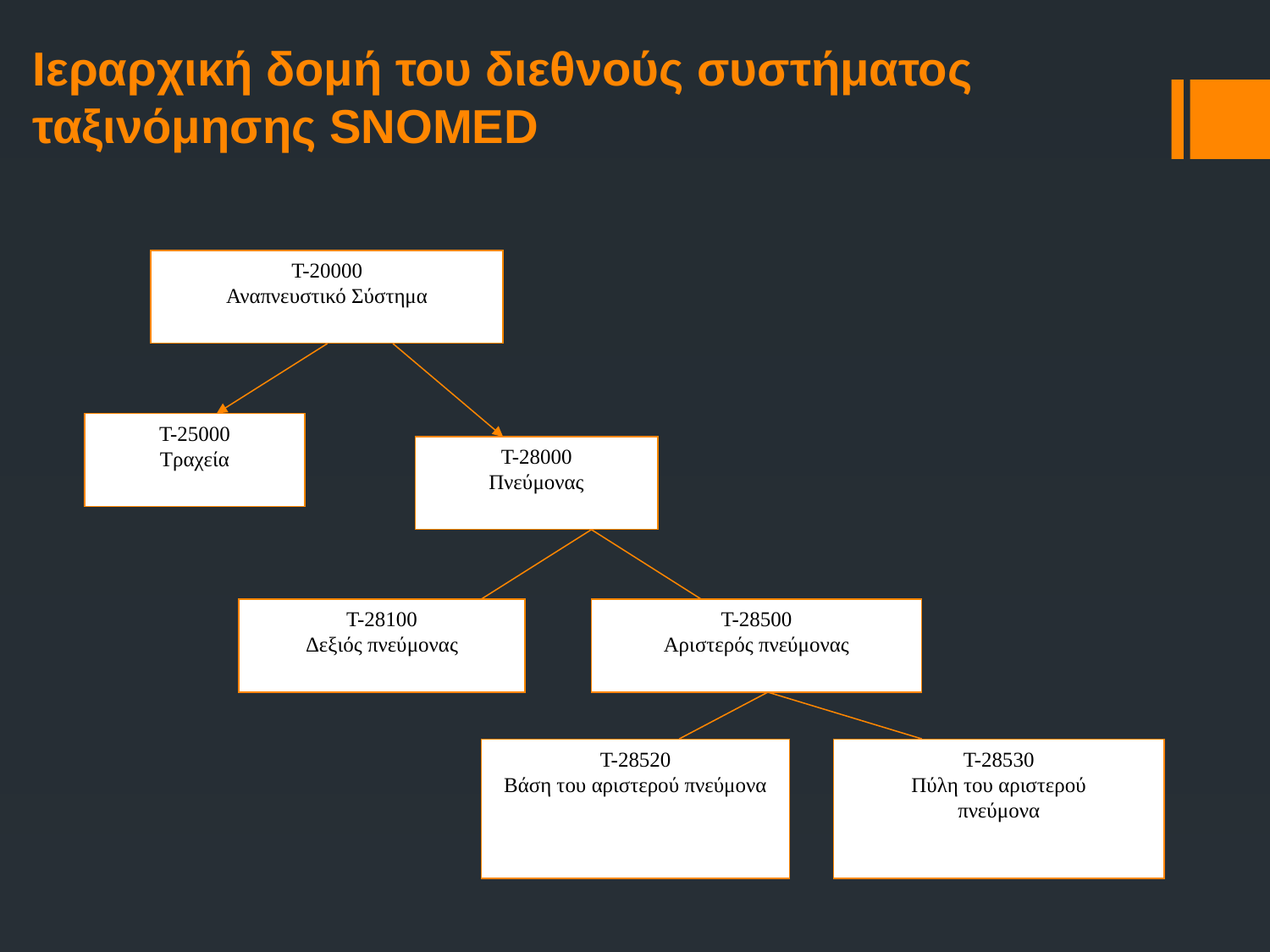

Ιεραρχική δομή του διεθνούς συστήματος ταξινόμησης SNOMED
Τ-20000
Αναπνευστικό Σύστημα

Τ-25000
Τραχεία
Τ-28000
Πνεύμονας

Τ-28100
Δεξιός πνεύμονας
Τ-28500
Αριστερός πνεύμονας

Τ-28520
Βάση του αριστερού πνεύμονα
Τ-28530
Πύλη του αριστερού
πνεύμονα